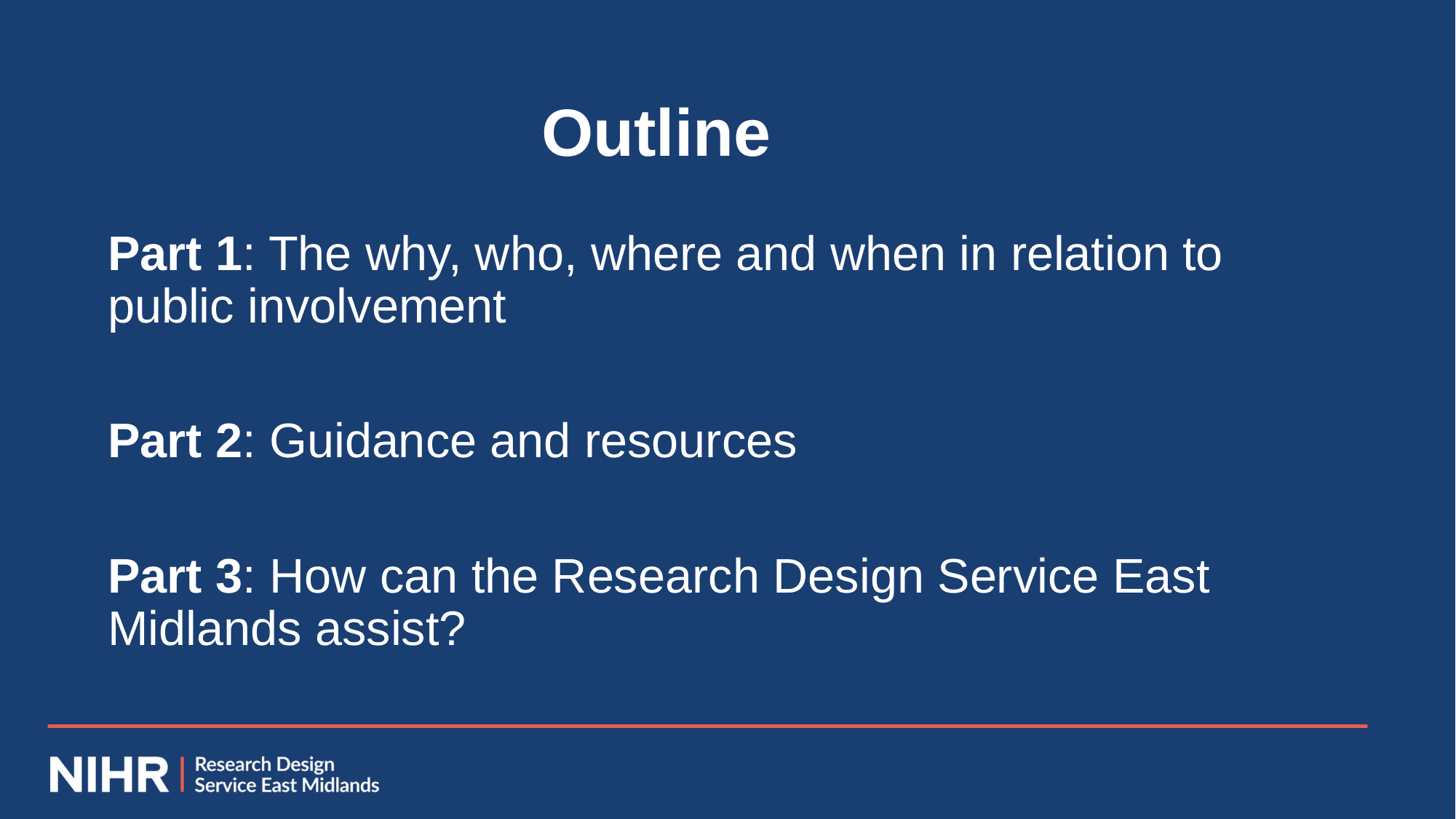

# Outline
Part 1: The why, who, where and when in relation to public involvement

Part 2: Guidance and resources

Part 3: How can the Research Design Service East Midlands assist?